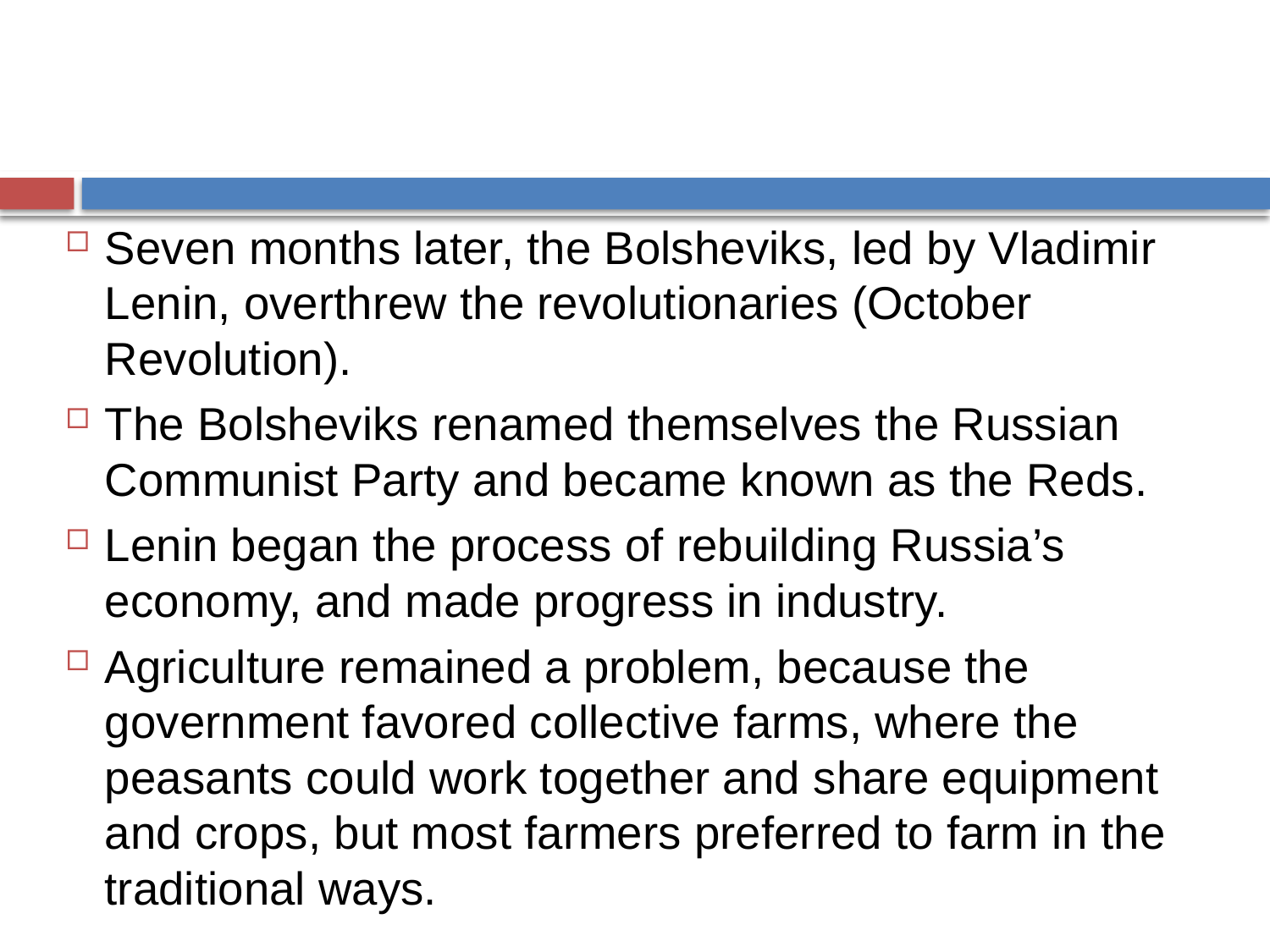

Seven months later, the Bolsheviks, led by Vladimir Lenin, overthrew the revolutionaries (October Revolution).
The Bolsheviks renamed themselves the Russian Communist Party and became known as the Reds.
Lenin began the process of rebuilding Russia’s economy, and made progress in industry.
Agriculture remained a problem, because the government favored collective farms, where the peasants could work together and share equipment and crops, but most farmers preferred to farm in the traditional ways.